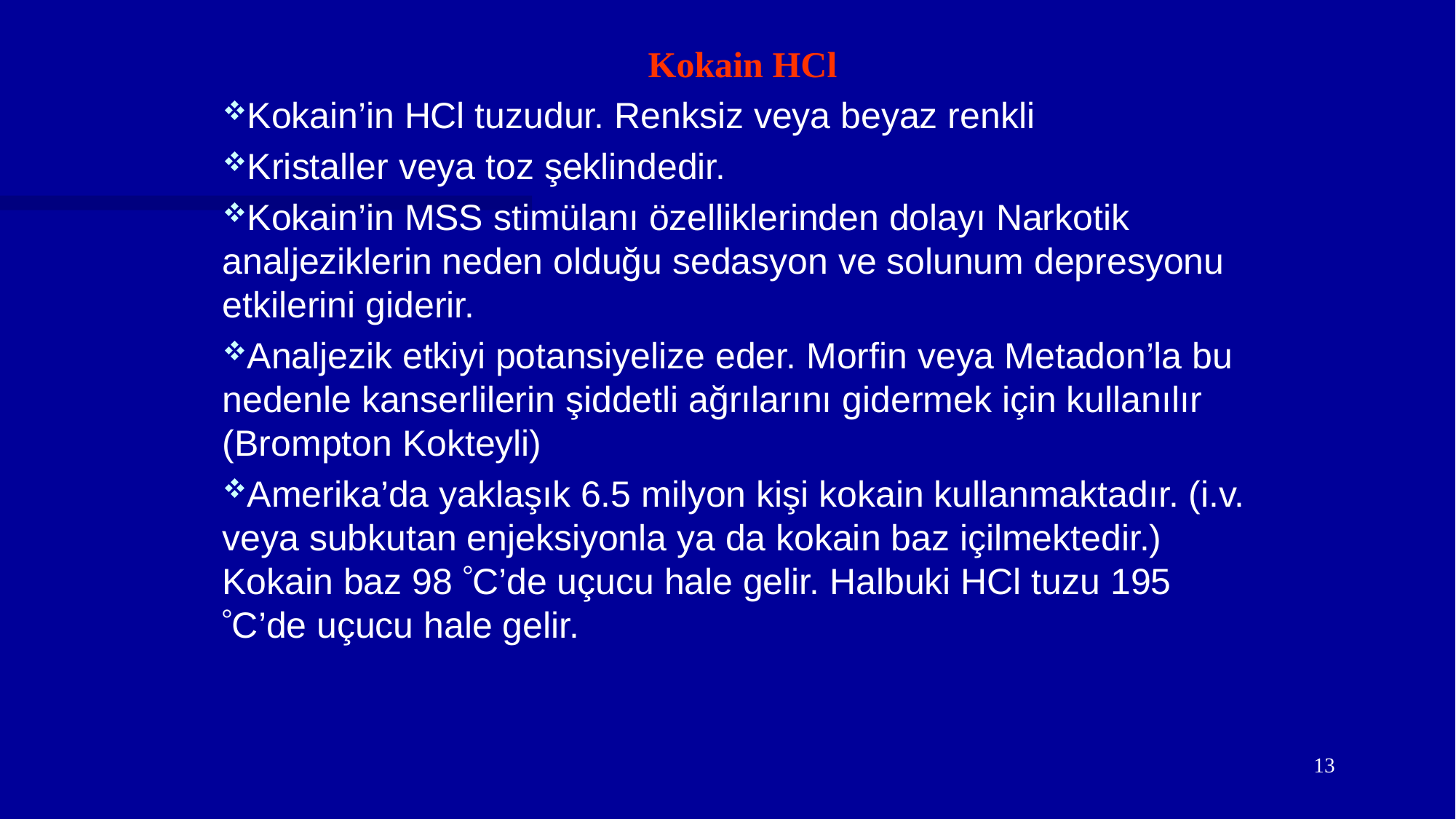

Kokain HCl
Kokain’in HCl tuzudur. Renksiz veya beyaz renkli
Kristaller veya toz şeklindedir.
Kokain’in MSS stimülanı özelliklerinden dolayı Narkotik analjeziklerin neden olduğu sedasyon ve solunum depresyonu etkilerini giderir.
Analjezik etkiyi potansiyelize eder. Morfin veya Metadon’la bu nedenle kanserlilerin şiddetli ağrılarını gidermek için kullanılır (Brompton Kokteyli)
Amerika’da yaklaşık 6.5 milyon kişi kokain kullanmaktadır. (i.v. veya subkutan enjeksiyonla ya da kokain baz içilmektedir.) Kokain baz 98 °C’de uçucu hale gelir. Halbuki HCl tuzu 195 °C’de uçucu hale gelir.

13